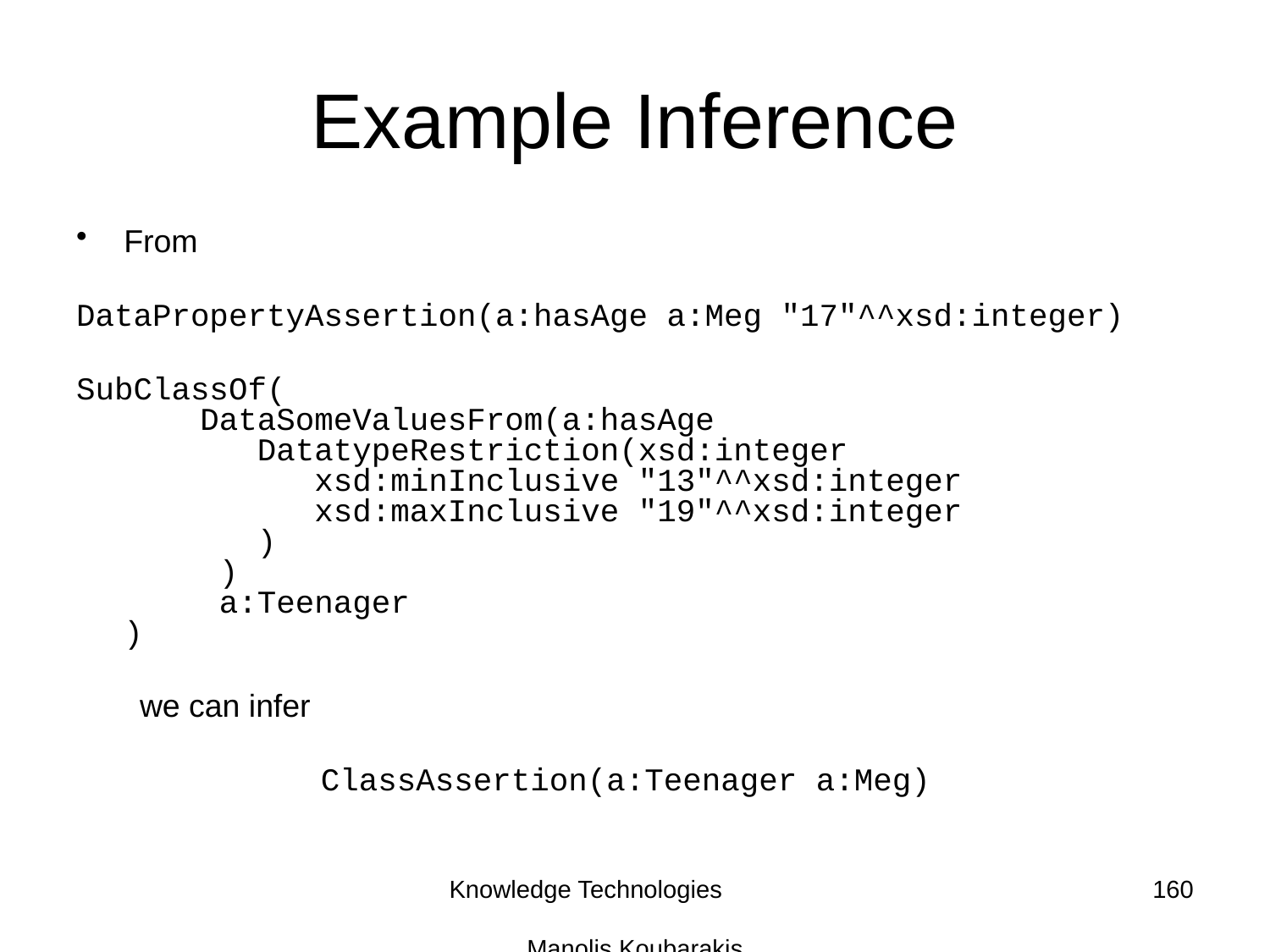

# Example Inference
From

DataPropertyAssertion(a:hasAge a:Meg "17"^^xsd:integer)

SubClassOf(
    DataSomeValuesFrom(a:hasAge
       DatatypeRestriction(xsd:integer
          xsd:minInclusive "13"^^xsd:integer
          xsd:maxInclusive "19"^^xsd:integer
       )
     )
     a:Teenager
)

we can infer

ClassAssertion(a:Teenager a:Meg)

Knowledge Technologies                                                             Manolis Koubarakis
160